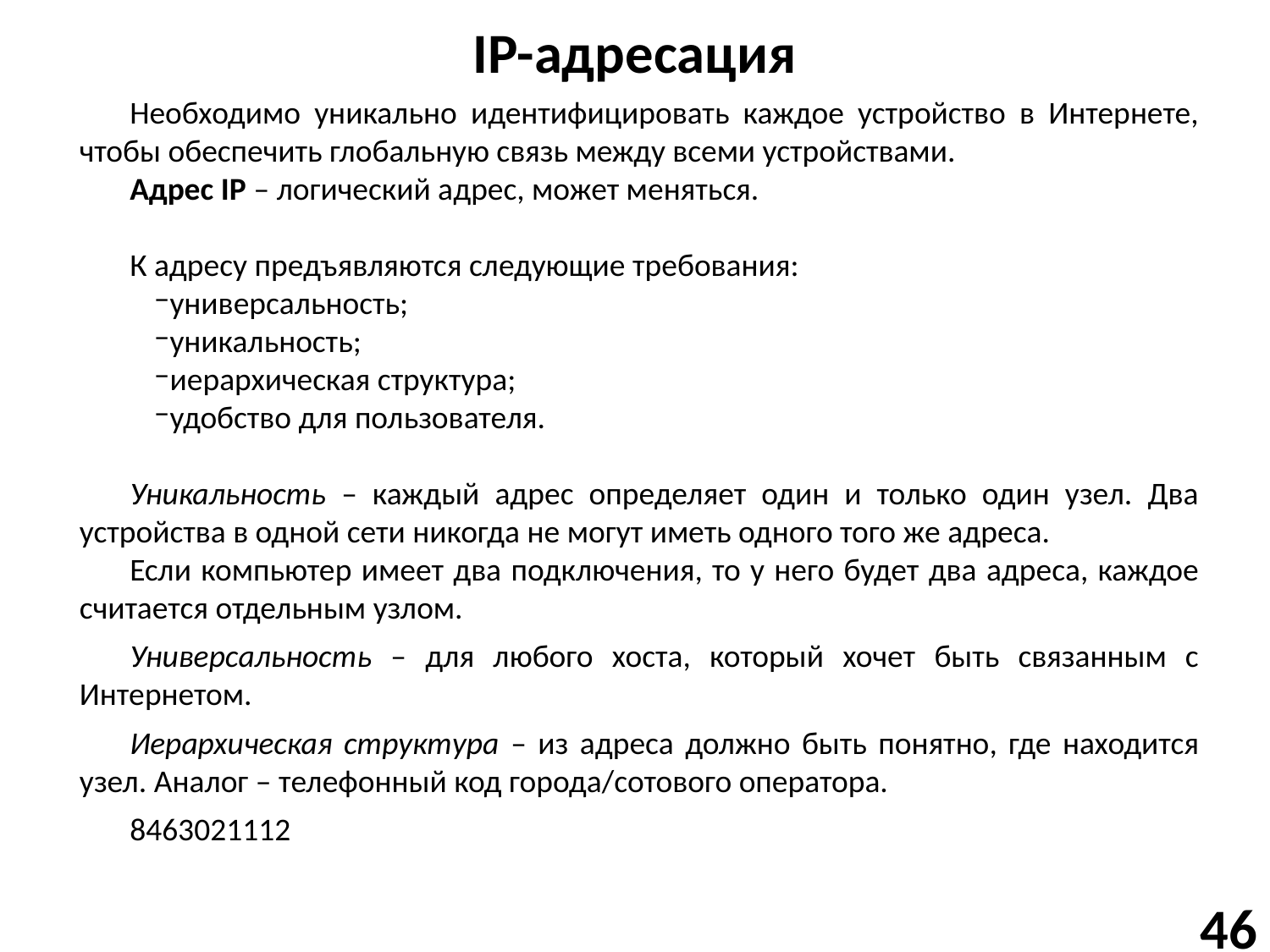

# IP-адресация
Необходимо уникально идентифицировать каждое устройство в Интернете, чтобы обеспечить глобальную связь между всеми устройствами.
Адрес IP – логический адрес, может меняться.

К адресу предъявляются следующие требования:
универсальность;
уникальность;
иерархическая структура;
удобство для пользователя.

Уникальность – каждый адрес определяет один и только один узел. Два устройства в одной сети никогда не могут иметь одного того же адреса.
Если компьютер имеет два подключения, то у него будет два адреса, каждое считается отдельным узлом.
Универсальность – для любого хоста, который хочет быть связанным с Интернетом.
Иерархическая структура – из адреса должно быть понятно, где находится узел. Аналог – телефонный код города/сотового оператора.
8463021112
46